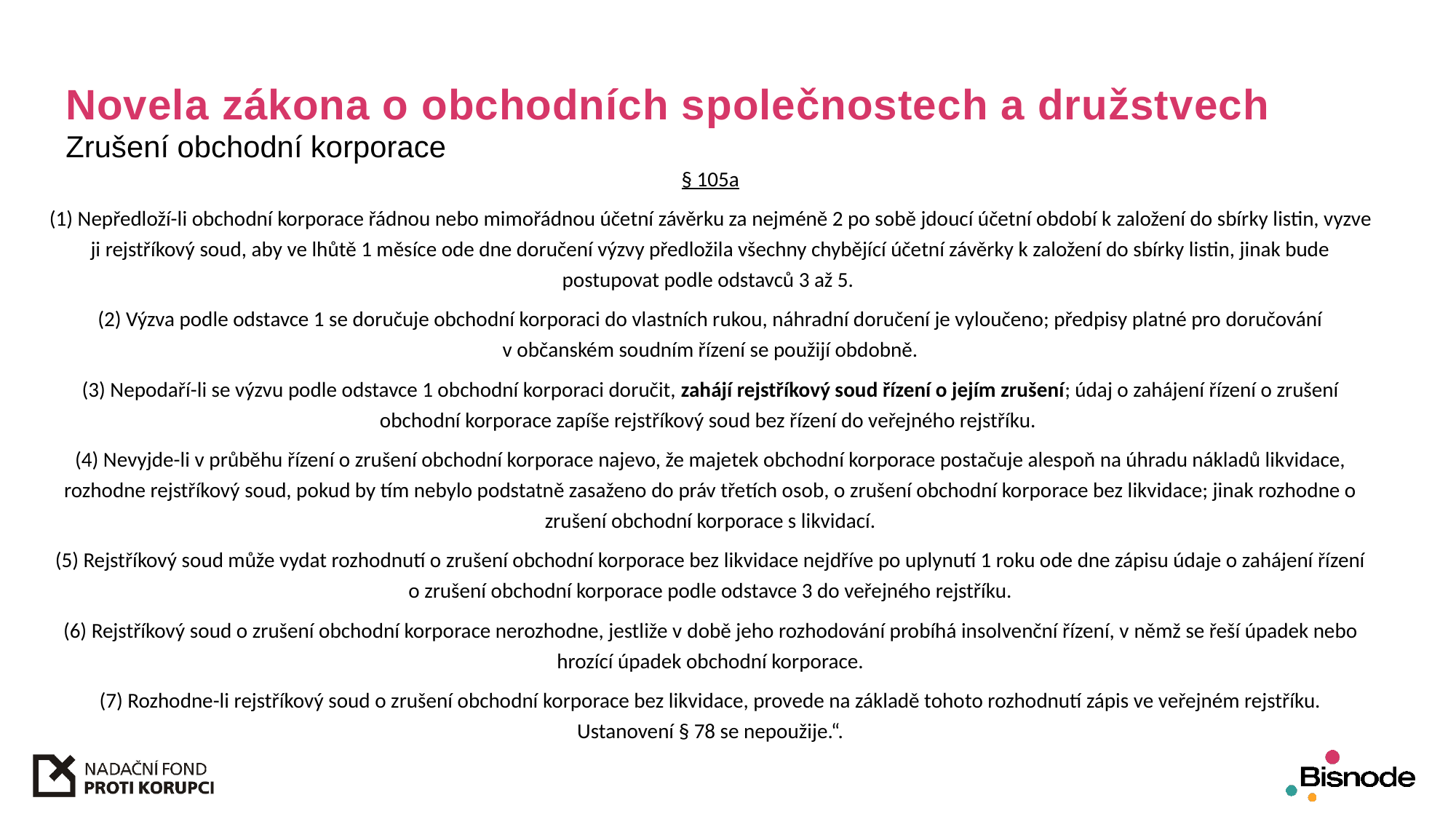

# Novela zákona o obchodních společnostech a družstvech
Zrušení obchodní korporace
§ 105a
(1) Nepředloží-li obchodní korporace řádnou nebo mimořádnou účetní závěrku za nejméně 2 po sobě jdoucí účetní období k založení do sbírky listin, vyzve ji rejstříkový soud, aby ve lhůtě 1 měsíce ode dne doručení výzvy předložila všechny chybějící účetní závěrky k založení do sbírky listin, jinak bude postupovat podle odstavců 3 až 5.
(2) Výzva podle odstavce 1 se doručuje obchodní korporaci do vlastních rukou, náhradní doručení je vyloučeno; předpisy platné pro doručování v občanském soudním řízení se použijí obdobně.
(3) Nepodaří-li se výzvu podle odstavce 1 obchodní korporaci doručit, zahájí rejstříkový soud řízení o jejím zrušení; údaj o zahájení řízení o zrušení obchodní korporace zapíše rejstříkový soud bez řízení do veřejného rejstříku.
(4) Nevyjde-li v průběhu řízení o zrušení obchodní korporace najevo, že majetek obchodní korporace postačuje alespoň na úhradu nákladů likvidace, rozhodne rejstříkový soud, pokud by tím nebylo podstatně zasaženo do práv třetích osob, o zrušení obchodní korporace bez likvidace; jinak rozhodne o zrušení obchodní korporace s likvidací.
(5) Rejstříkový soud může vydat rozhodnutí o zrušení obchodní korporace bez likvidace nejdříve po uplynutí 1 roku ode dne zápisu údaje o zahájení řízení o zrušení obchodní korporace podle odstavce 3 do veřejného rejstříku.
(6) Rejstříkový soud o zrušení obchodní korporace nerozhodne, jestliže v době jeho rozhodování probíhá insolvenční řízení, v němž se řeší úpadek nebo hrozící úpadek obchodní korporace.
(7) Rozhodne-li rejstříkový soud o zrušení obchodní korporace bez likvidace, provede na základě tohoto rozhodnutí zápis ve veřejném rejstříku. Ustanovení § 78 se nepoužije.“.